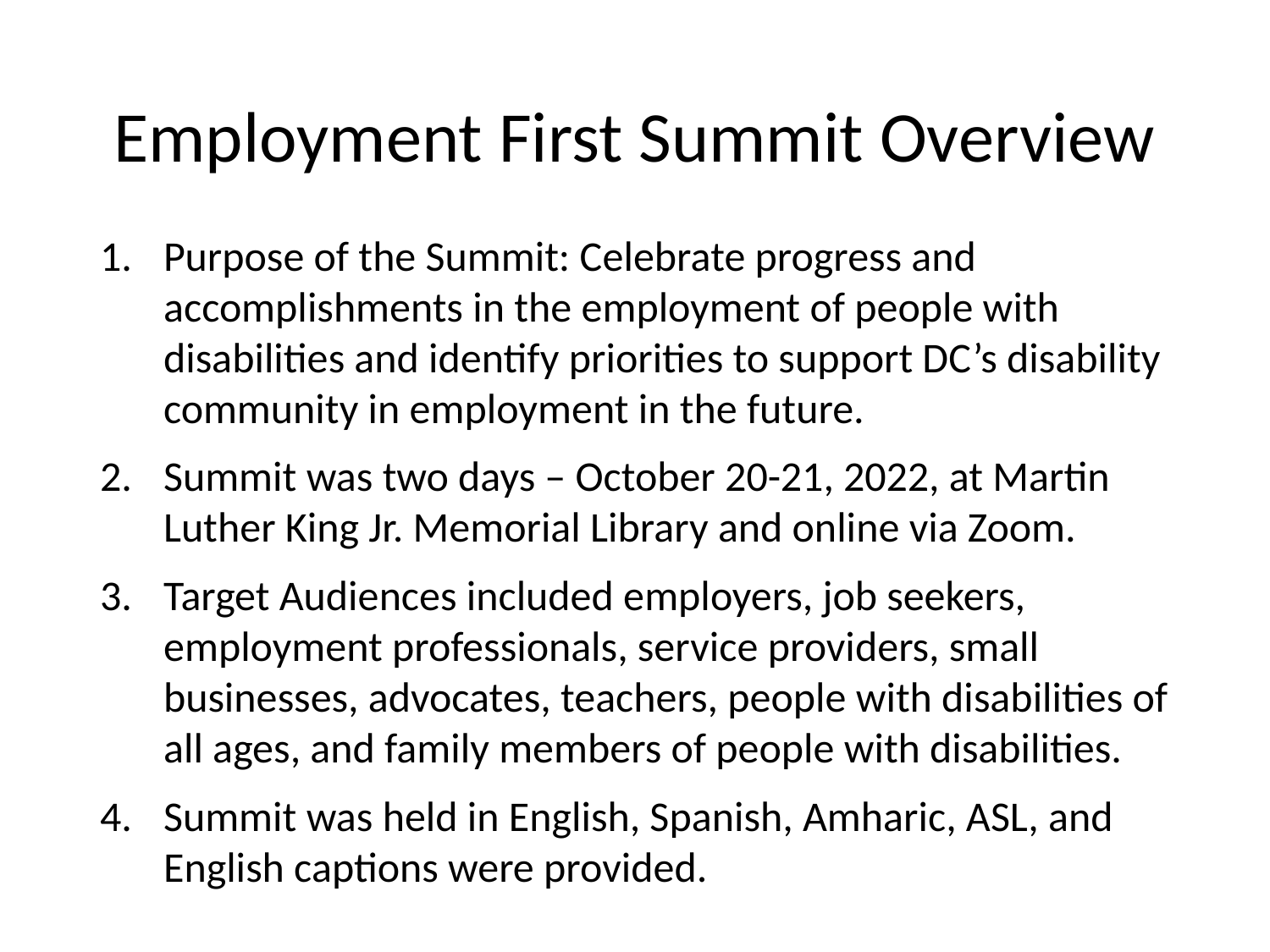

# Employment First Summit Overview
Purpose of the Summit: Celebrate progress and accomplishments in the employment of people with disabilities and identify priorities to support DC’s disability community in employment in the future.
Summit was two days – October 20-21, 2022, at Martin Luther King Jr. Memorial Library and online via Zoom.
Target Audiences included employers, job seekers, employment professionals, service providers, small businesses, advocates, teachers, people with disabilities of all ages, and family members of people with disabilities.
Summit was held in English, Spanish, Amharic, ASL, and English captions were provided.